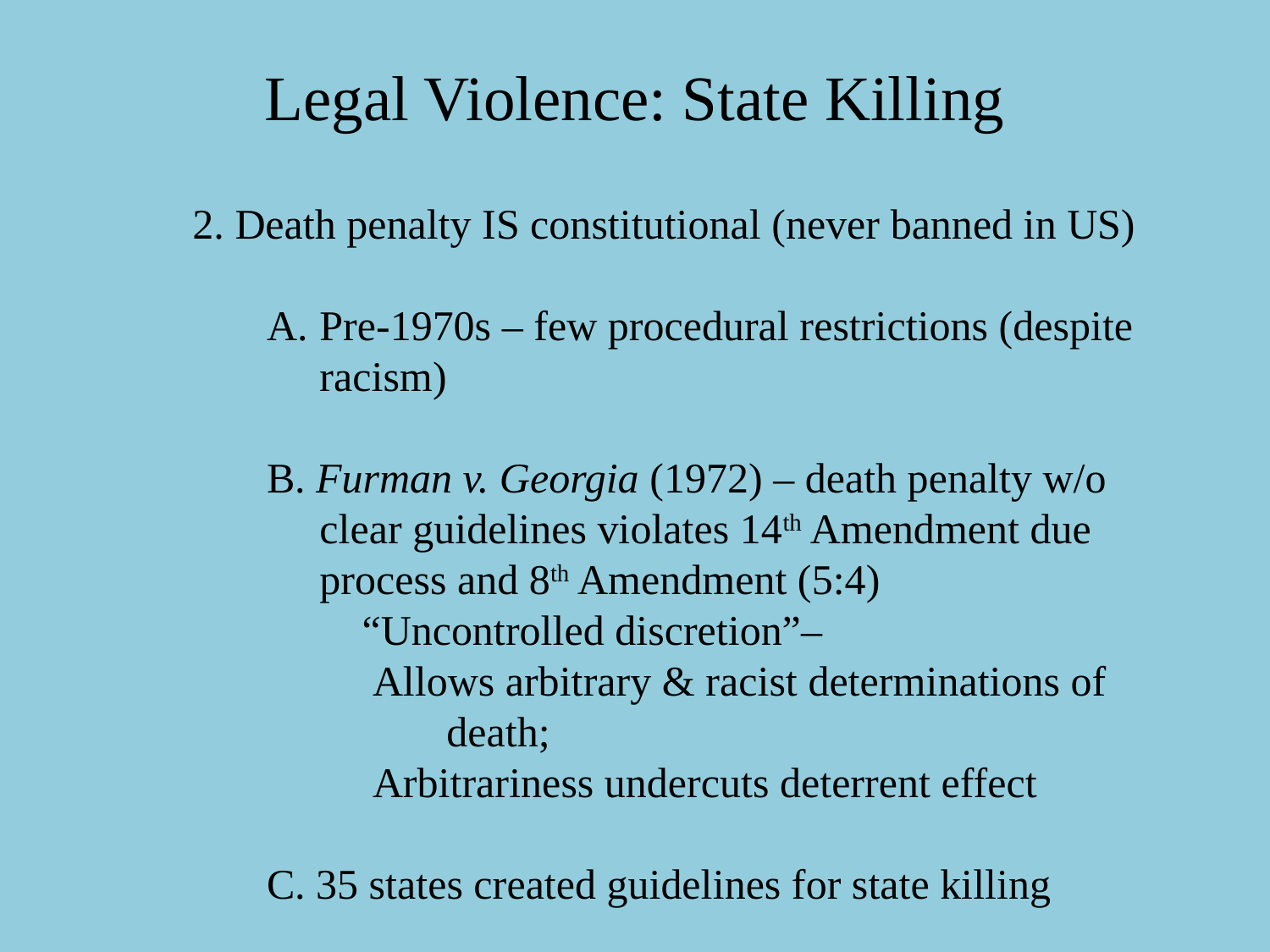

# Legal Violence: State Killing
2. Death penalty IS constitutional (never banned in US)

       A. 	Pre-1970s – few procedural restrictions (despite 	racism)

       B. Furman v. Georgia (1972) – death penalty w/o 	clear guidelines violates 14th Amendment due 	process and 8th Amendment (5:4)
	    “Uncontrolled discretion”–
	     Allows arbitrary & racist determinations of 		death;
	     Arbitrariness undercuts deterrent effect

       C. 35 states created guidelines for state killing